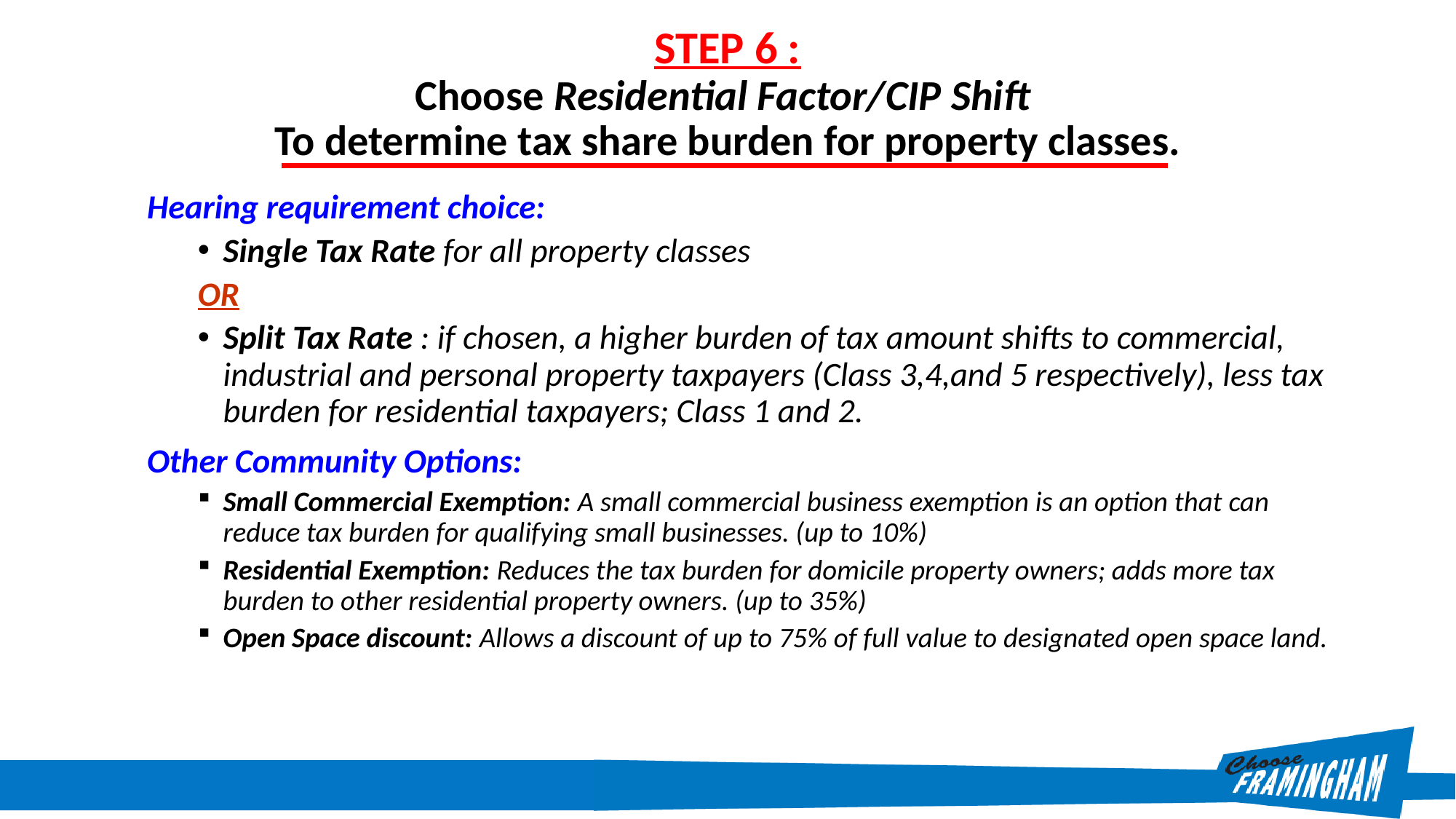

# STEP 6 : Choose Residential Factor/CIP Shift To determine tax share burden for property classes.
Hearing requirement choice:
Single Tax Rate for all property classes
	OR
Split Tax Rate : if chosen, a higher burden of tax amount shifts to commercial, industrial and personal property taxpayers (Class 3,4,and 5 respectively), less tax burden for residential taxpayers; Class 1 and 2.
Other Community Options:
Small Commercial Exemption: A small commercial business exemption is an option that can reduce tax burden for qualifying small businesses. (up to 10%)
Residential Exemption: Reduces the tax burden for domicile property owners; adds more tax burden to other residential property owners. (up to 35%)
Open Space discount: Allows a discount of up to 75% of full value to designated open space land.

21